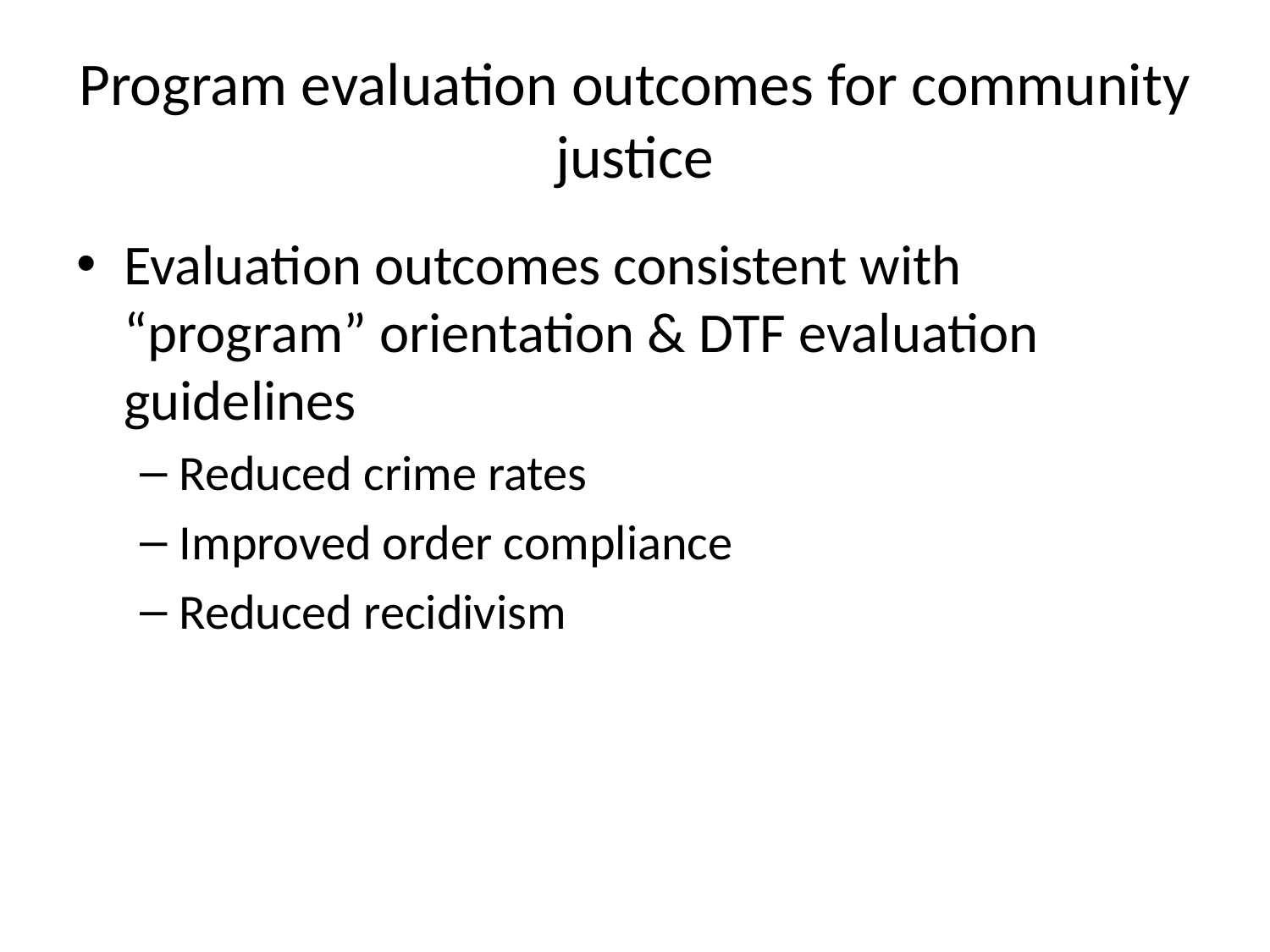

# Program evaluation outcomes for community justice
Evaluation outcomes consistent with “program” orientation & DTF evaluation guidelines
Reduced crime rates
Improved order compliance
Reduced recidivism